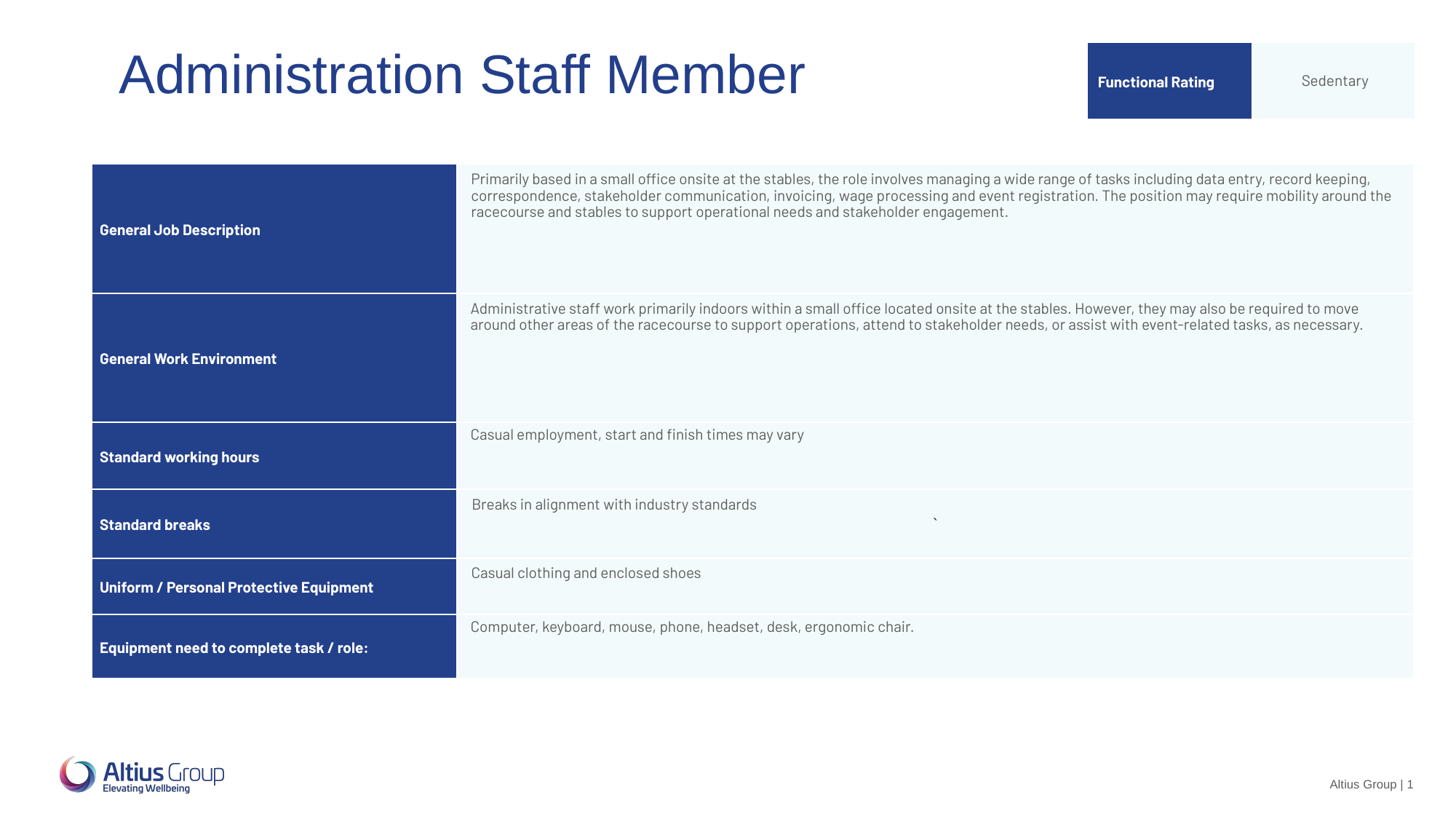

# Administration Staff Member
Sedentary
Primarily based in a small office onsite at the stables, the role involves managing a wide range of tasks including data entry, record keeping, correspondence, stakeholder communication, invoicing, wage processing and event registration. The position may require mobility around the racecourse and stables to support operational needs and stakeholder engagement.
Administrative staff work primarily indoors within a small office located onsite at the stables. However, they may also be required to move around other areas of the racecourse to support operations, attend to stakeholder needs, or assist with event-related tasks, as necessary.
Casual employment, start and finish times may vary
Breaks in alignment with industry standards
Casual clothing and enclosed shoes
Computer, keyboard, mouse, phone, headset, desk, ergonomic chair.